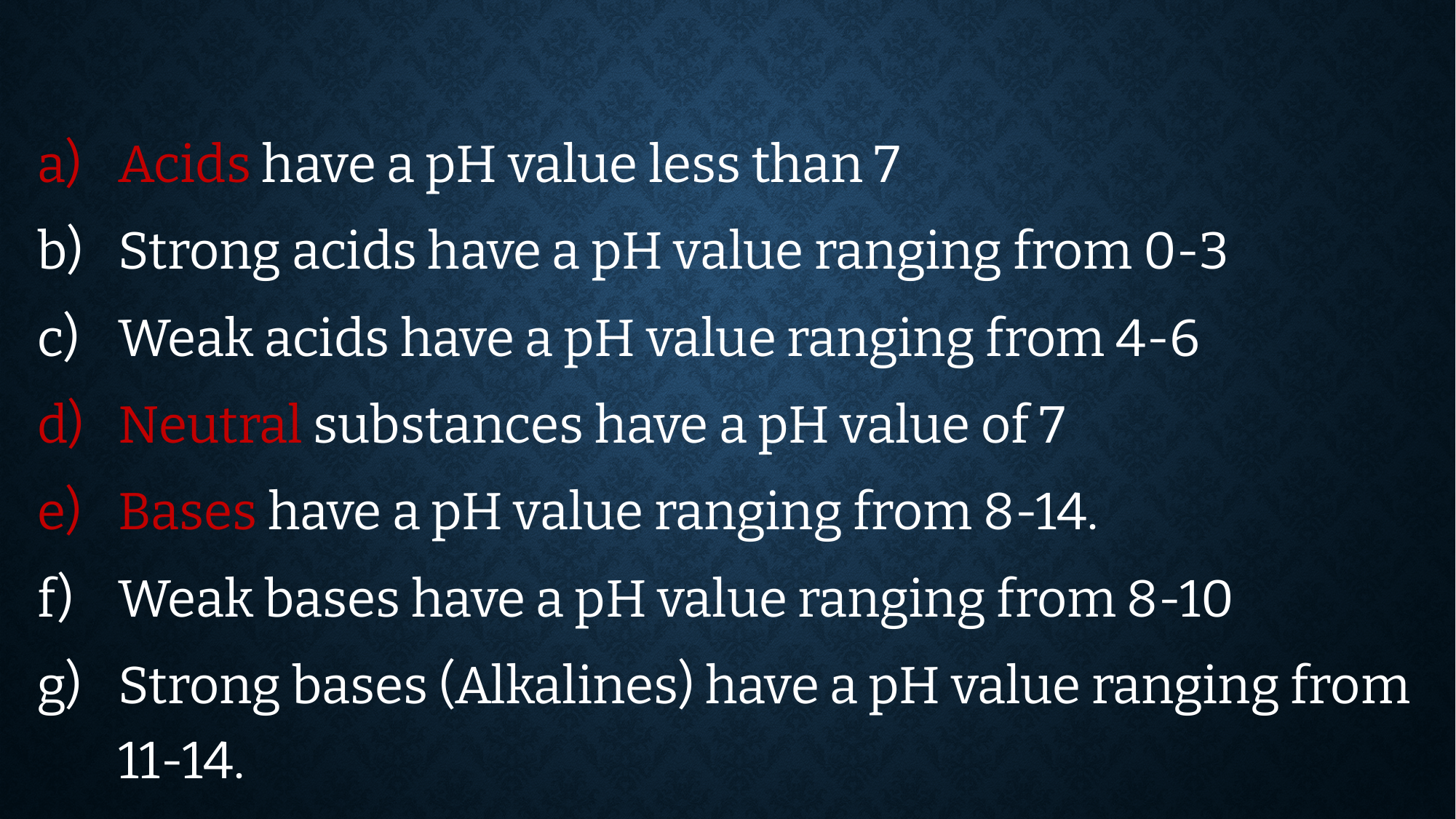

Acids have a pH value less than 7
Strong acids have a pH value ranging from 0-3
Weak acids have a pH value ranging from 4-6
Neutral substances have a pH value of 7
Bases have a pH value ranging from 8-14.
Weak bases have a pH value ranging from 8-10
Strong bases (Alkalines) have a pH value ranging from 11-14.